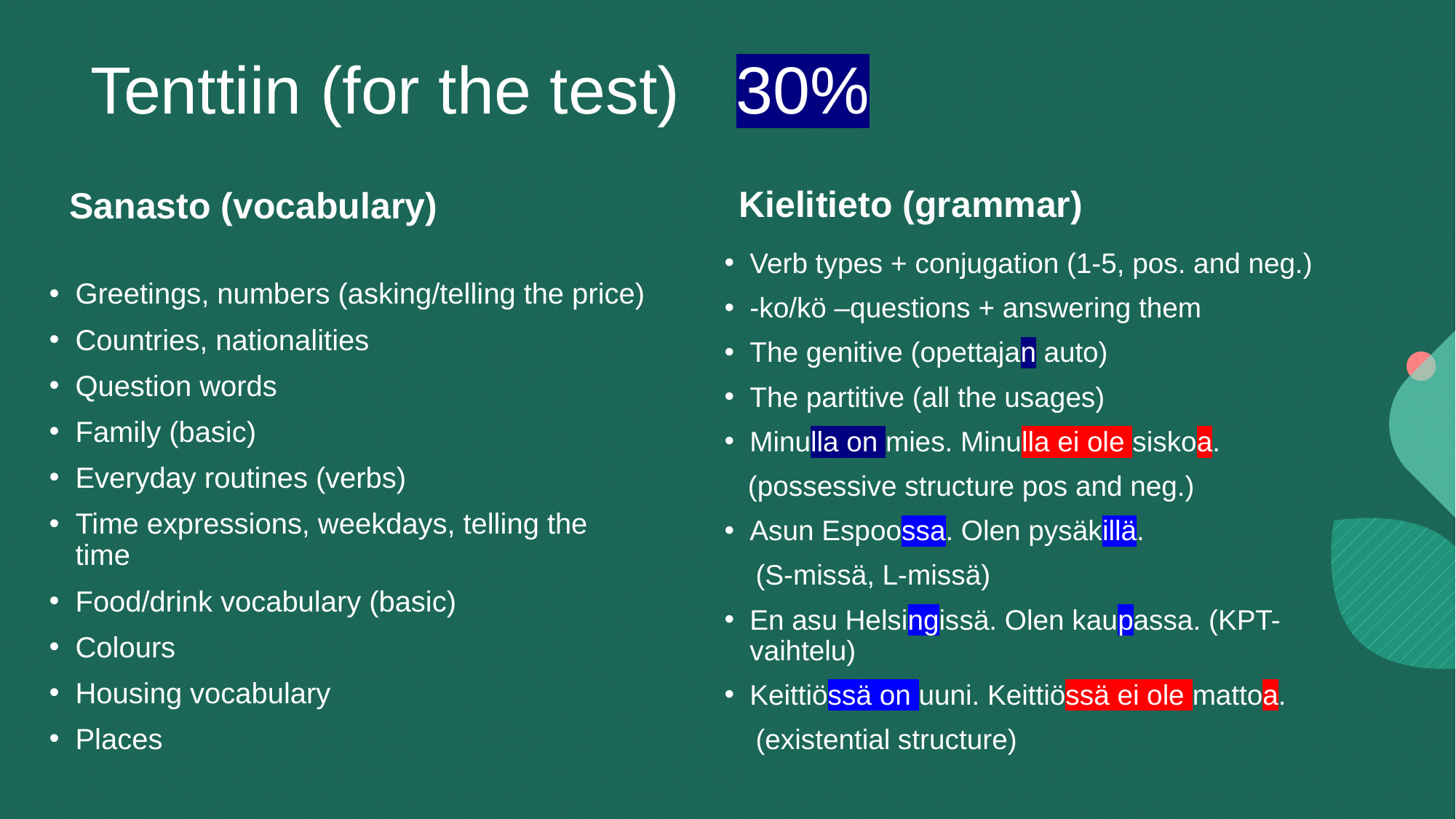

# Tenttiin (for the test)   30%
Kielitieto (grammar)
Sanasto (vocabulary)
Verb types + conjugation (1-5, pos. and neg.)
-ko/kö –questions + answering them
The genitive (opettajan auto)
The partitive (all the usages)
Minulla on mies. Minulla ei ole siskoa.
   (possessive structure pos and neg.)
Asun Espoossa. Olen pysäkillä.
    (S-missä, L-missä)
En asu Helsingissä. Olen kaupassa. (KPT-vaihtelu)
Keittiössä on uuni. Keittiössä ei ole mattoa.
    (existential structure)
Greetings, numbers (asking/telling the price)
Countries, nationalities
Question words
Family (basic)
Everyday routines (verbs)
Time expressions, weekdays, telling the time
Food/drink vocabulary (basic)
Colours
Housing vocabulary
Places